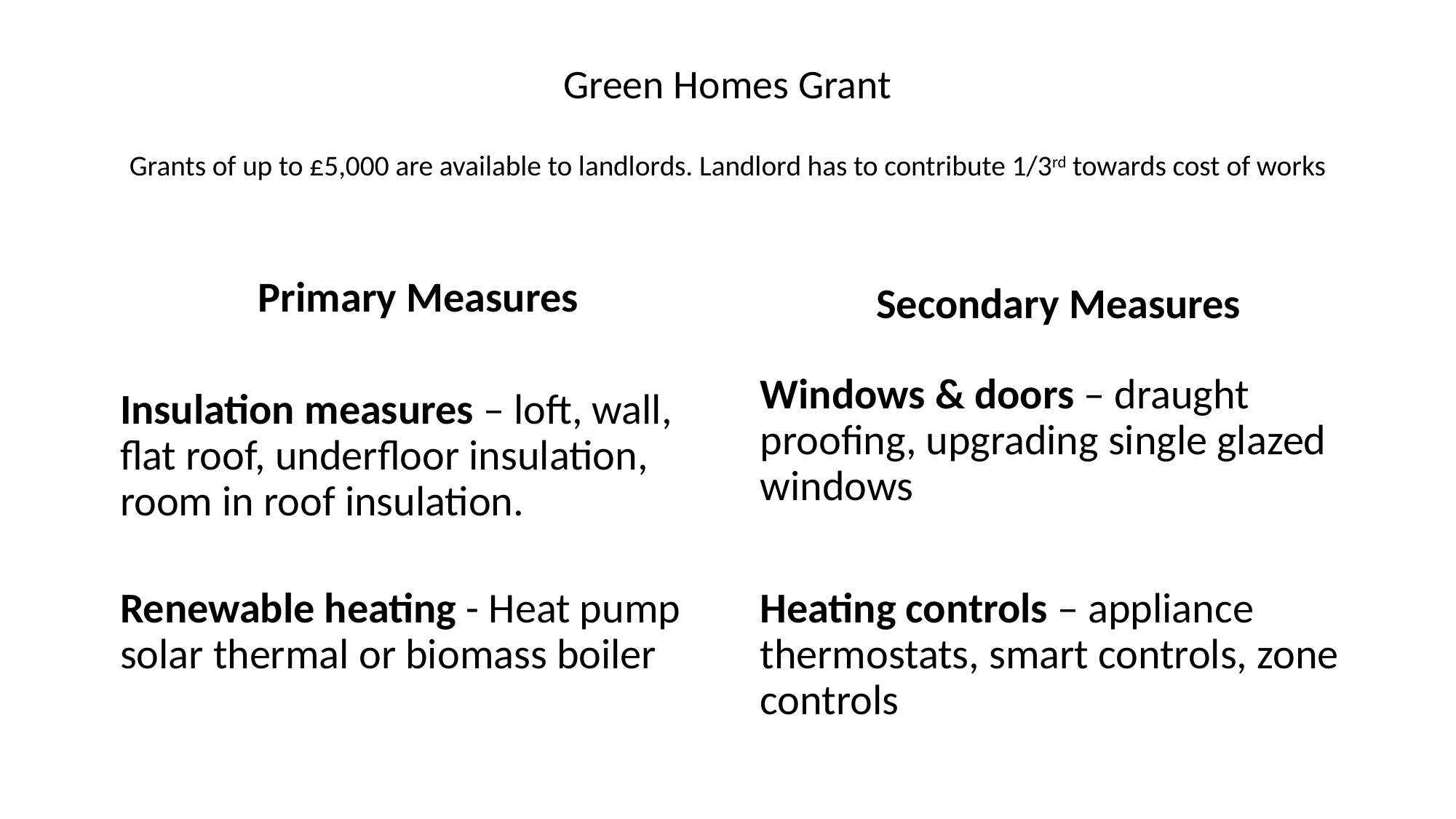

# Green Homes Grant Grants of up to £5,000 are available to landlords. Landlord has to contribute 1/3rd towards cost of works
Primary Measures
Insulation measures – loft, wall, flat roof, underfloor insulation, room in roof insulation.
Renewable heating - Heat pump solar thermal or biomass boiler

Secondary Measures

Windows & doors – draught proofing, upgrading single glazed windows

Heating controls – appliance thermostats, smart controls, zone controls